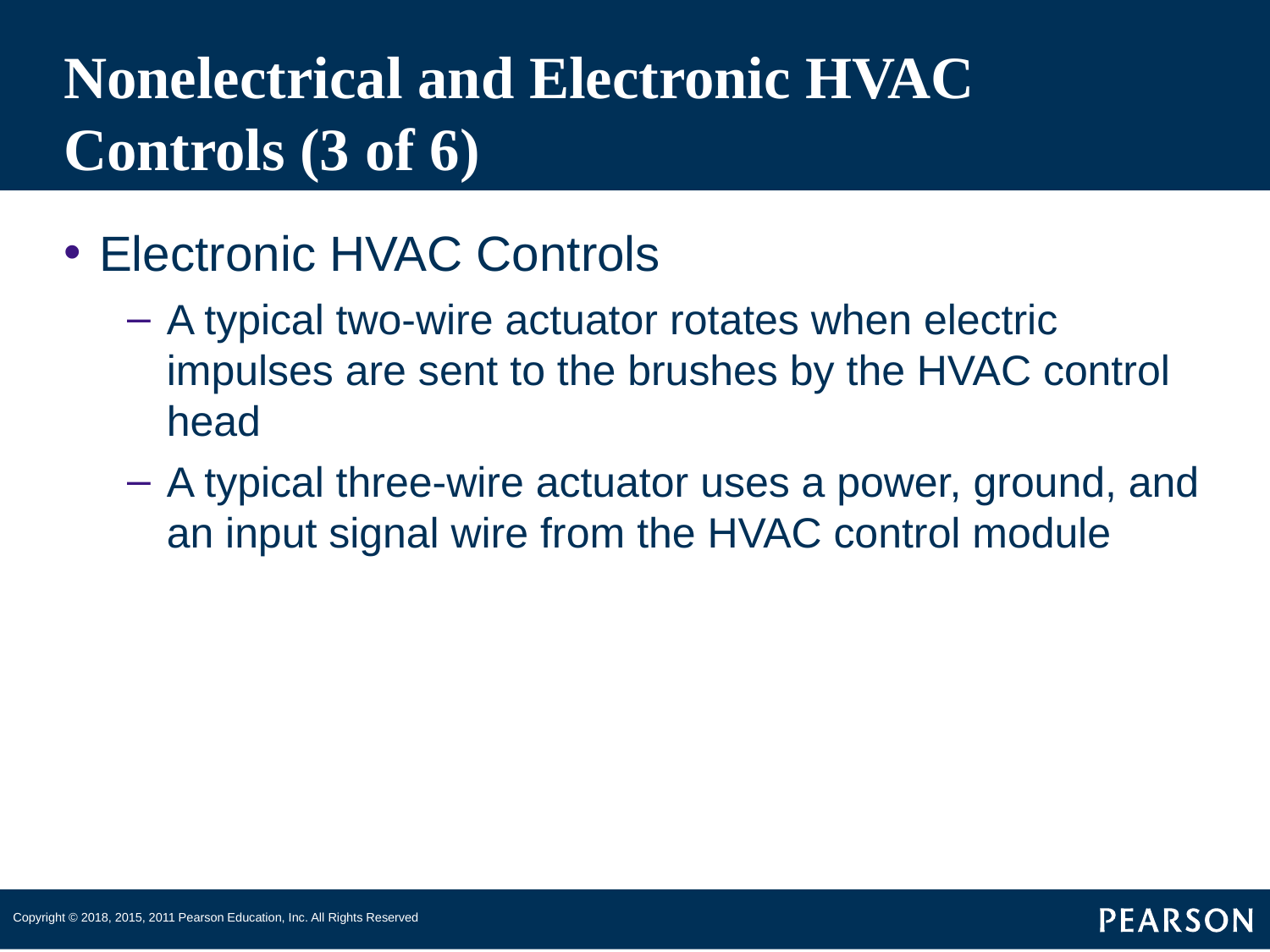

# Nonelectrical and Electronic HVAC Controls (3 of 6)
Electronic HVAC Controls
A typical two-wire actuator rotates when electric impulses are sent to the brushes by the HVAC control head
A typical three-wire actuator uses a power, ground, and an input signal wire from the HVAC control module